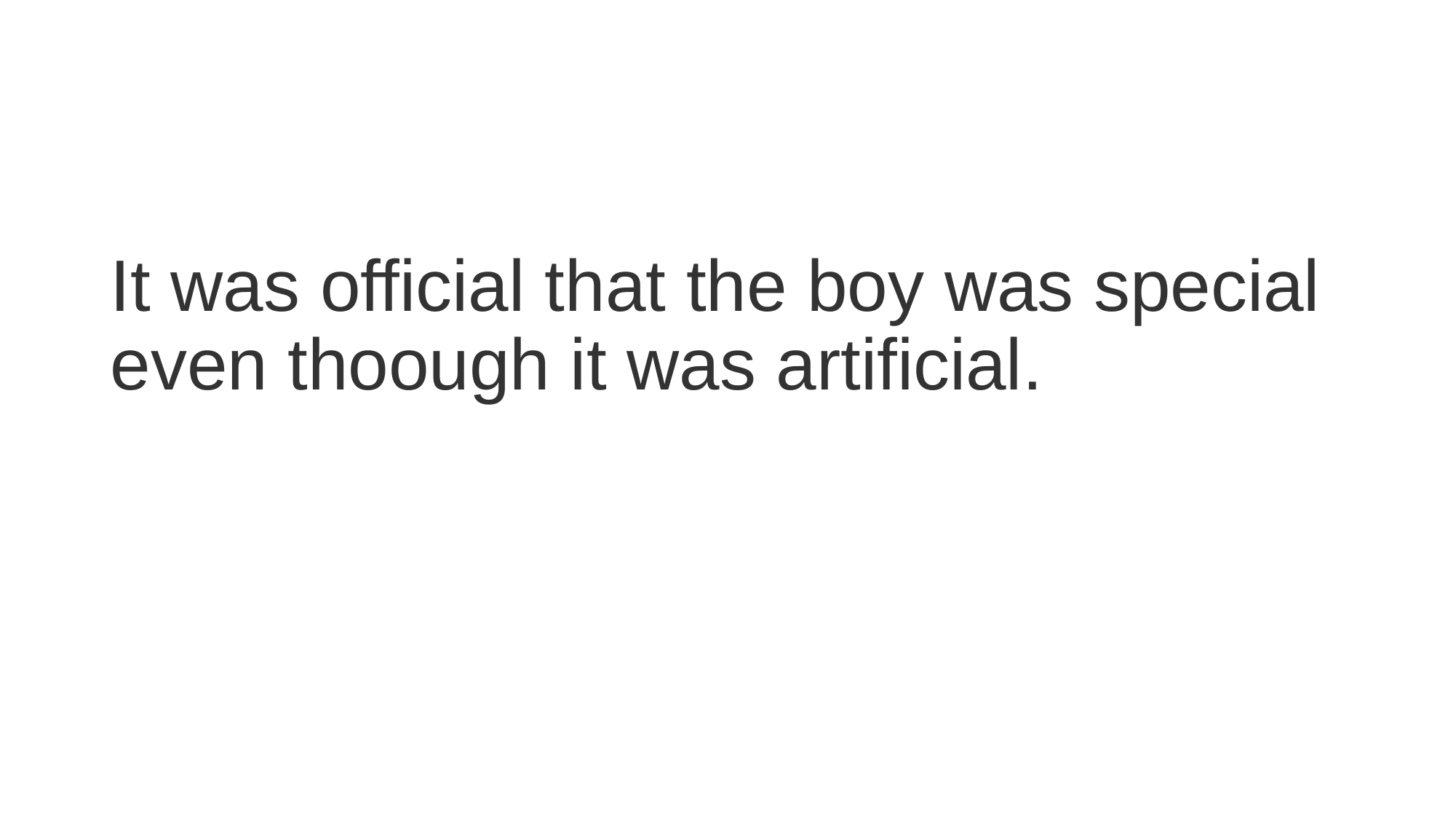

# It was official that the boy was special even thoough it was artificial.